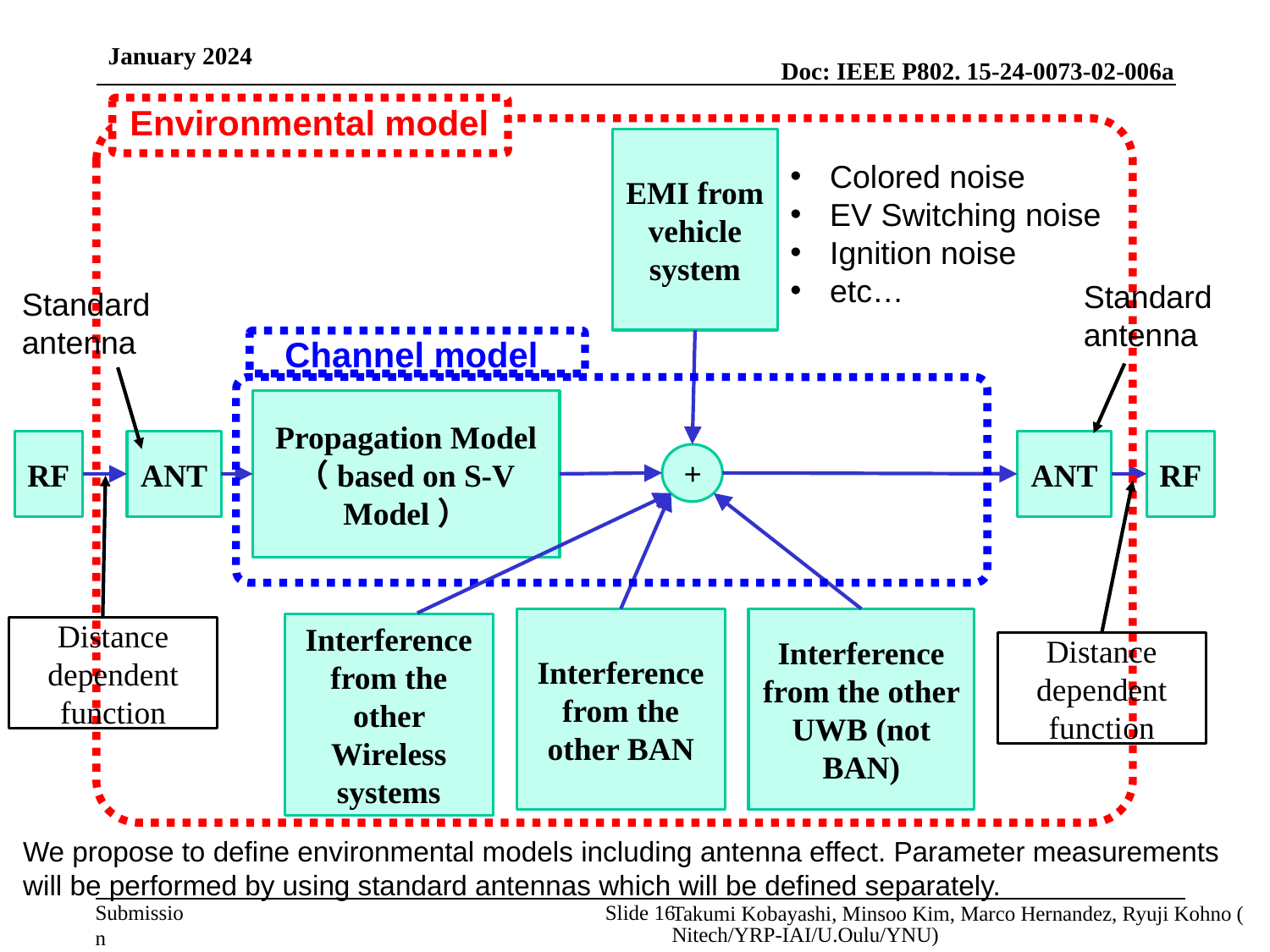

January 2024
Environmental model

EMI from vehicle system
Colored noise
EV Switching noise
Ignition noise
etc…
Standard antenna
Standard antenna
Channel model

Propagation Model （based on S-V Model）
RF
ANT
ANT
RF
+
Interference from the other BAN
Interference from the other UWB (not BAN)
Interference from the other Wireless systems
Distance dependent function
Distance dependent function
We propose to define environmental models including antenna effect. Parameter measurements will be performed by using standard antennas which will be defined separately.
Takumi Kobayashi, Minsoo Kim, Marco Hernandez, Ryuji Kohno (Nitech/YRP-IAI/U.Oulu/YNU)
Slide 16